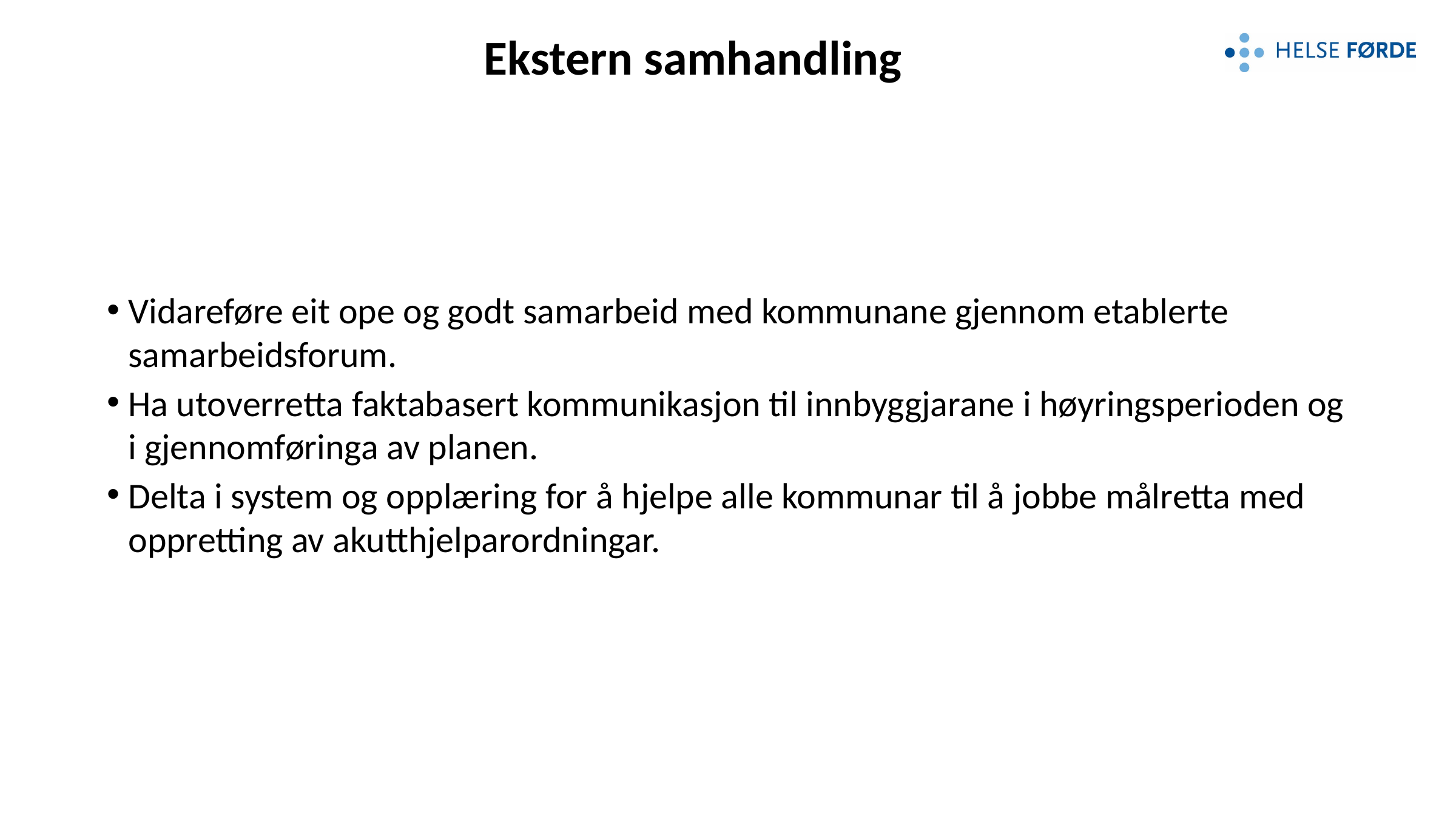

# Ekstern samhandling

Vidareføre eit ope og godt samarbeid med kommunane gjennom etablerte samarbeidsforum.
Ha utoverretta faktabasert kommunikasjon til innbyggjarane i høyringsperioden og i gjennomføringa av planen.
Delta i system og opplæring for å hjelpe alle kommunar til å jobbe målretta med oppretting av akutthjelparordningar.